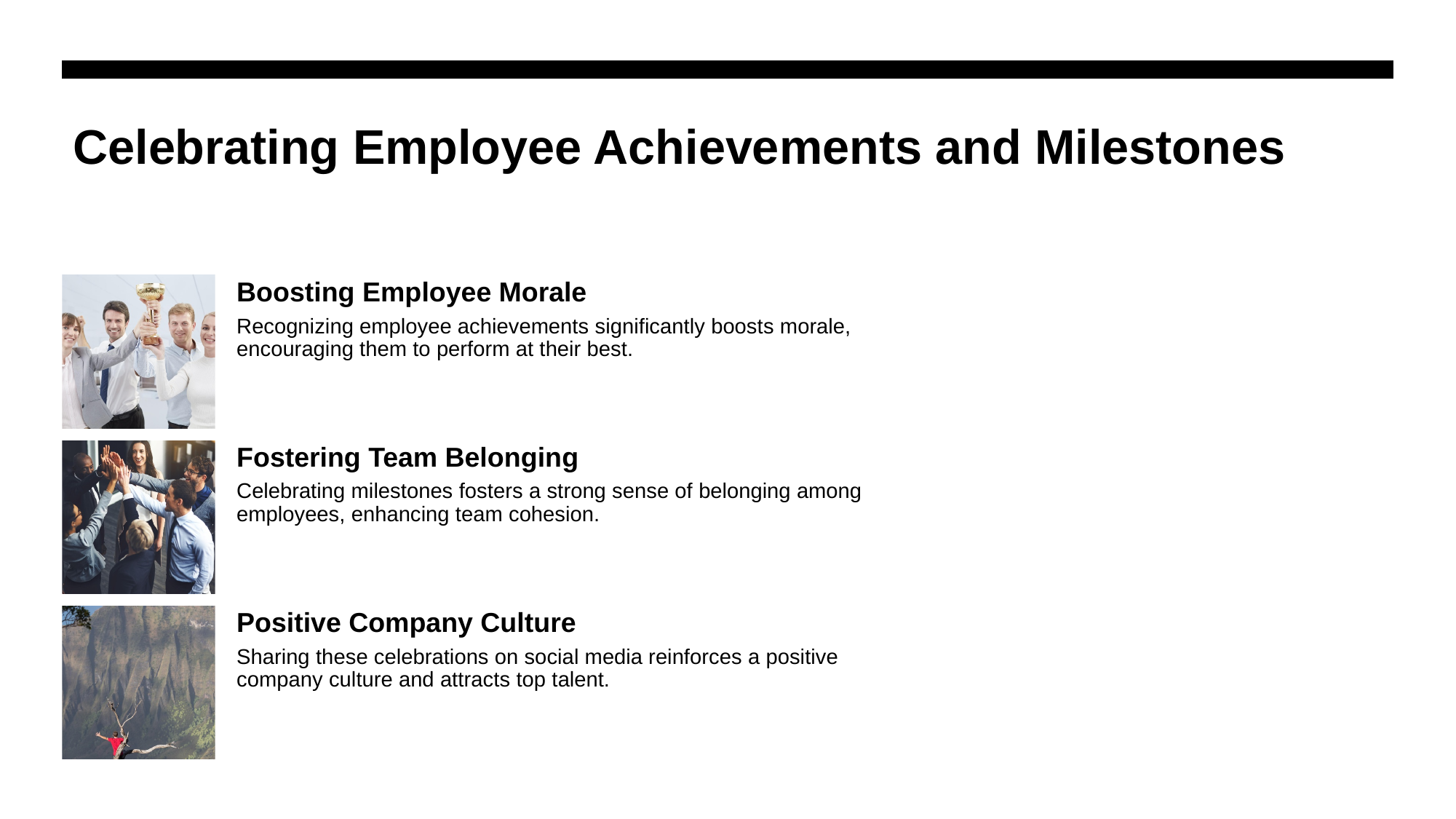

# Celebrating Employee Achievements and Milestones
Boosting Employee Morale
Recognizing employee achievements significantly boosts morale, encouraging them to perform at their best.
Fostering Team Belonging
Celebrating milestones fosters a strong sense of belonging among employees, enhancing team cohesion.
Positive Company Culture
Sharing these celebrations on social media reinforces a positive company culture and attracts top talent.